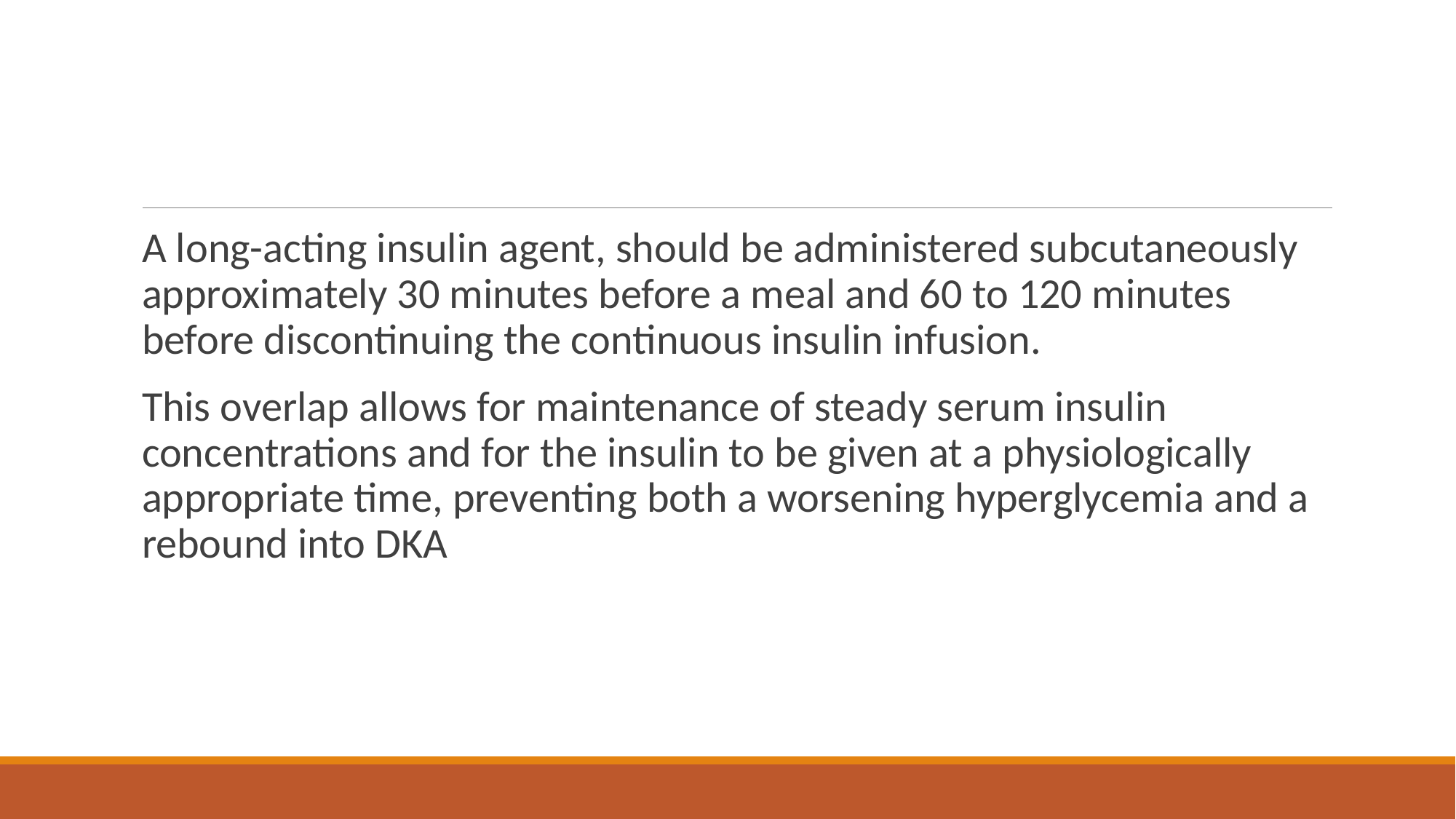

#
A long-acting insulin agent, should be administered subcutaneously approximately 30 minutes before a meal and 60 to 120 minutes before discontinuing the continuous insulin infusion.
This overlap allows for maintenance of steady serum insulin concentrations and for the insulin to be given at a physiologically appropriate time, preventing both a worsening hyperglycemia and a rebound into DKA